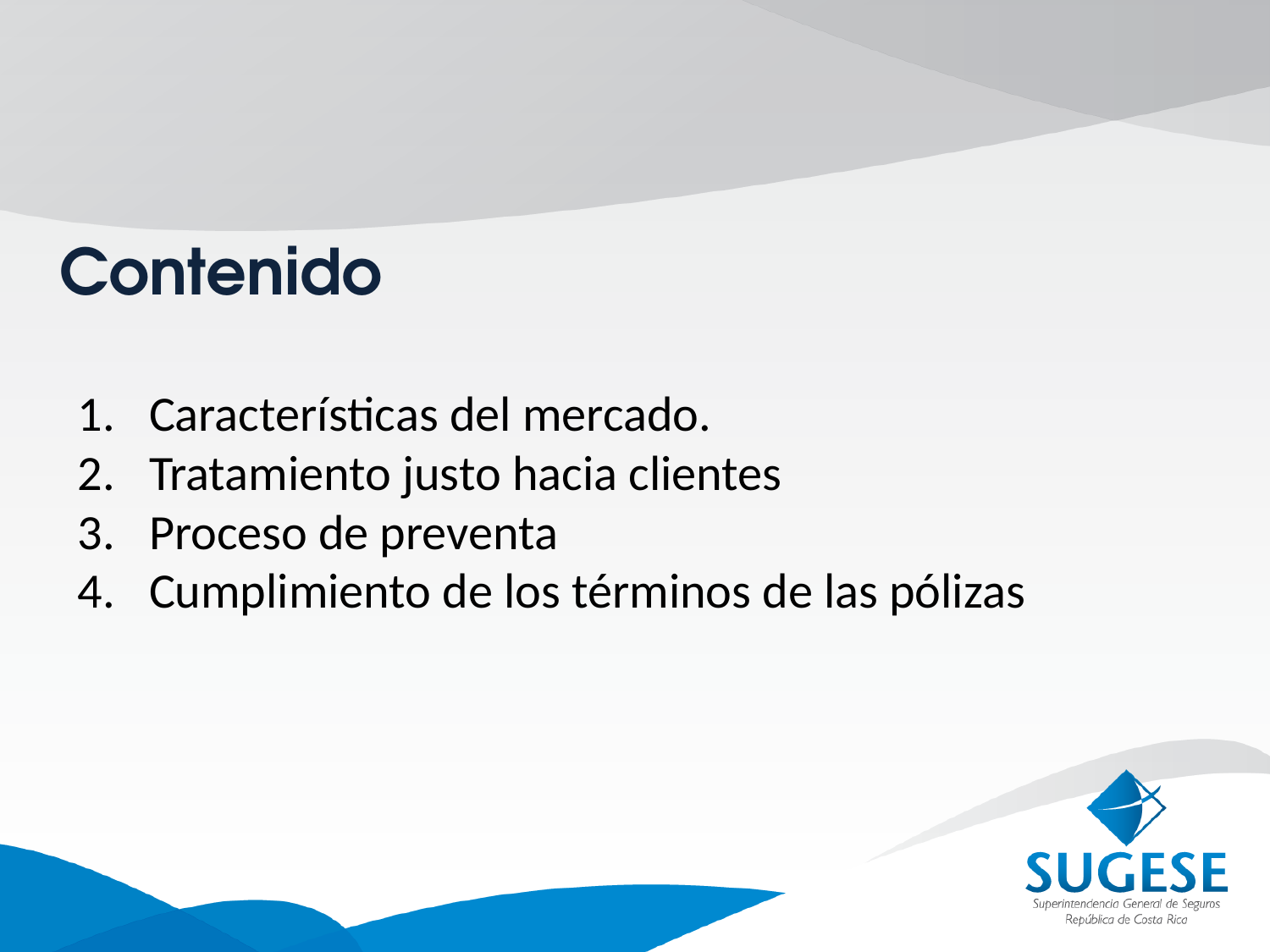

# Contenido
Características del mercado.
Tratamiento justo hacia clientes
Proceso de preventa
Cumplimiento de los términos de las pólizas